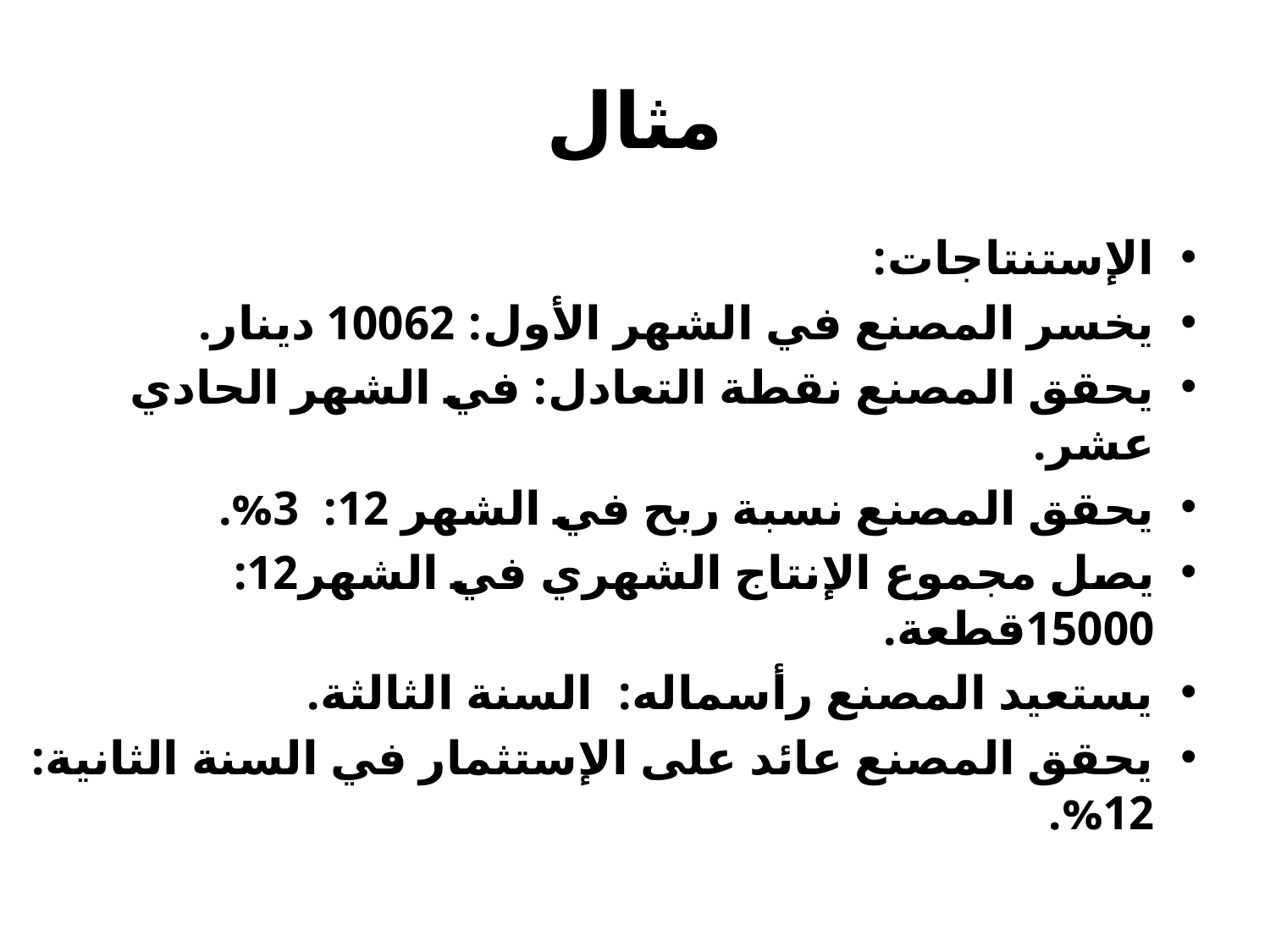

# مثال
الإستنتاجات:
يخسر المصنع في الشهر الأول: 10062 دينار.
يحقق المصنع نقطة التعادل: في الشهر الحادي عشر.
يحقق المصنع نسبة ربح في الشهر 12:  3%.
يصل مجموع الإنتاج الشهري في الشهر12: 15000قطعة.
يستعيد المصنع رأسماله:  السنة الثالثة.
يحقق المصنع عائد على الإستثمار في السنة الثانية: 12%.